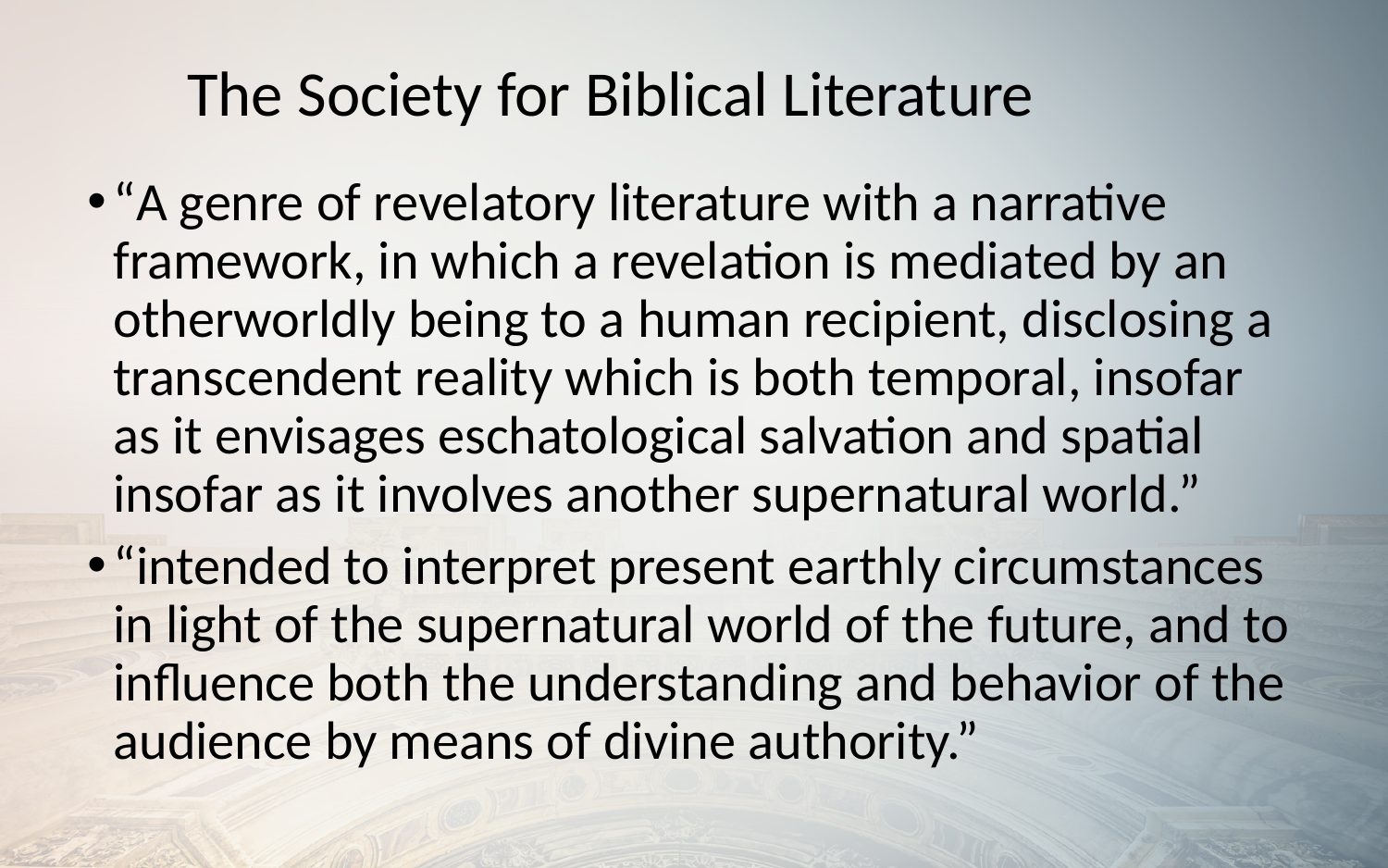

# The Society for Biblical Literature
“A genre of revelatory literature with a narrative framework, in which a revelation is mediated by an otherworldly being to a human recipient, disclosing a transcendent reality which is both temporal, insofar as it envisages eschatological salvation and spatial insofar as it involves another supernatural world.”
“intended to interpret present earthly circumstances in light of the supernatural world of the future, and to influence both the understanding and behavior of the audience by means of divine authority.”